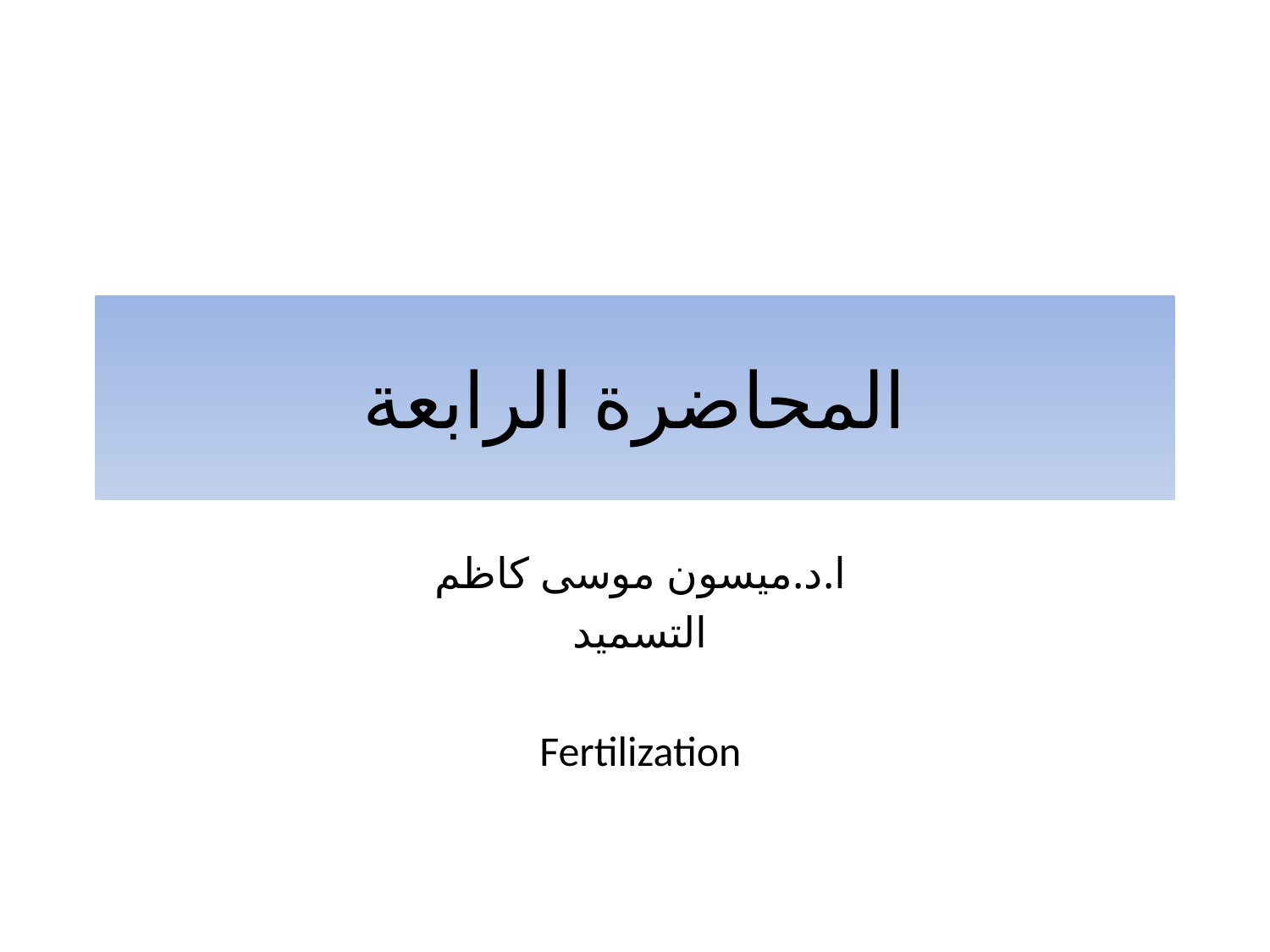

# المحاضرة الرابعة
ا.د.ميسون موسى كاظم
التسميد

Fertilization